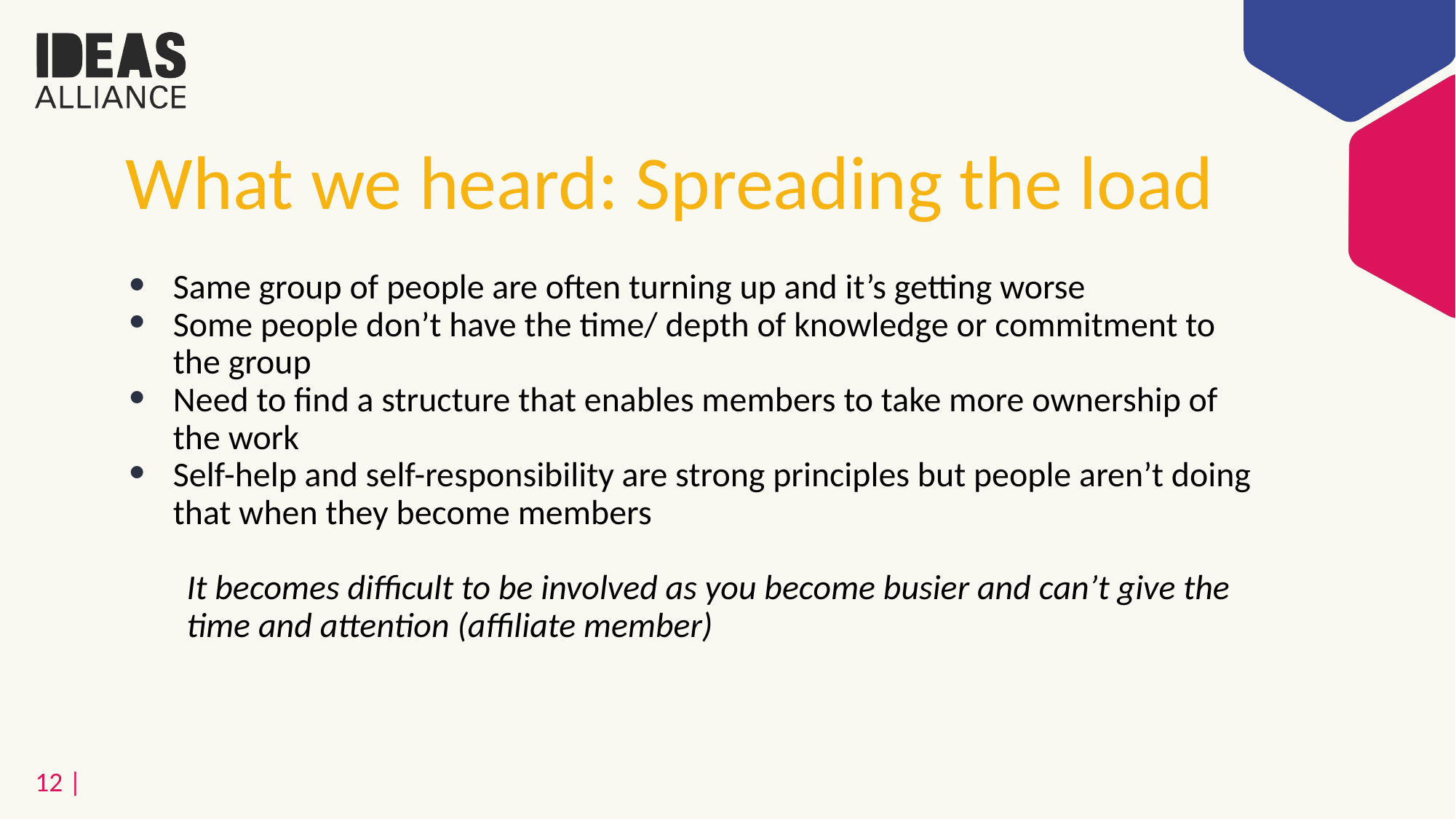

# What we heard: Spreading the load
Same group of people are often turning up and it’s getting worse
Some people don’t have the time/ depth of knowledge or commitment to the group
Need to find a structure that enables members to take more ownership of the work
Self-help and self-responsibility are strong principles but people aren’t doing that when they become members

	It becomes difficult to be involved as you become busier and can’t give the 	time and attention (affiliate member)

12 |